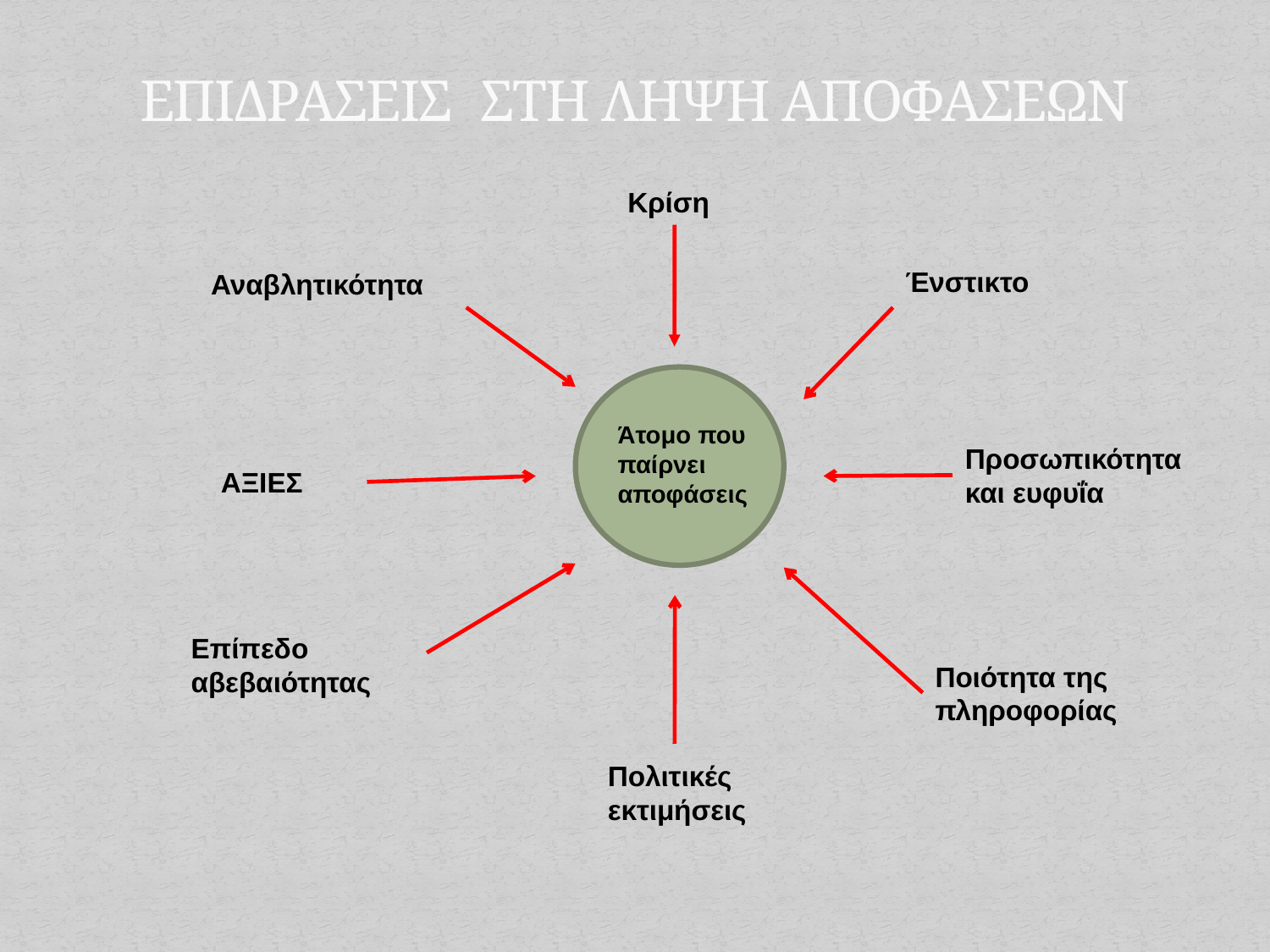

# ΕΠΙΔΡΑΣΕΙΣ  ΣΤΗ ΛΗΨΗ ΑΠΟΦΑΣΕΩΝ
Κρίση
Ένστικτο
Αναβλητικότητα

Άτομο που παίρνει αποφάσεις
Προσωπικότητα και ευφυΐα
ΑΞΙΕΣ
Επίπεδο αβεβαιότητας
Ποιότητα της πληροφορίας
Πολιτικές εκτιμήσεις